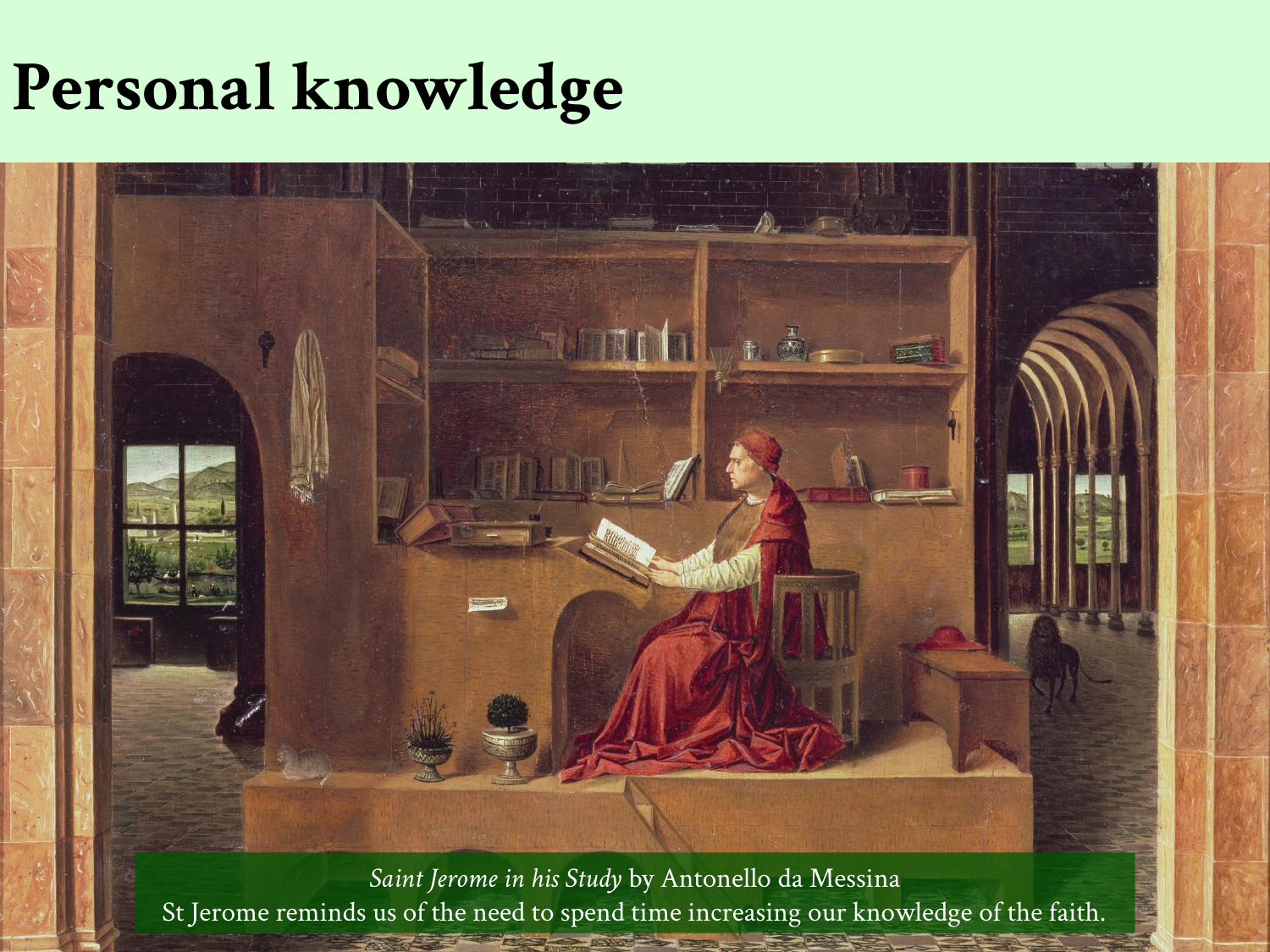

Personal knowledge
# Personal knowledge (1)
Saint Jerome in his Study by Antonello da Messina
St Jerome reminds us of the need to spend time increasing our knowledge of the faith.